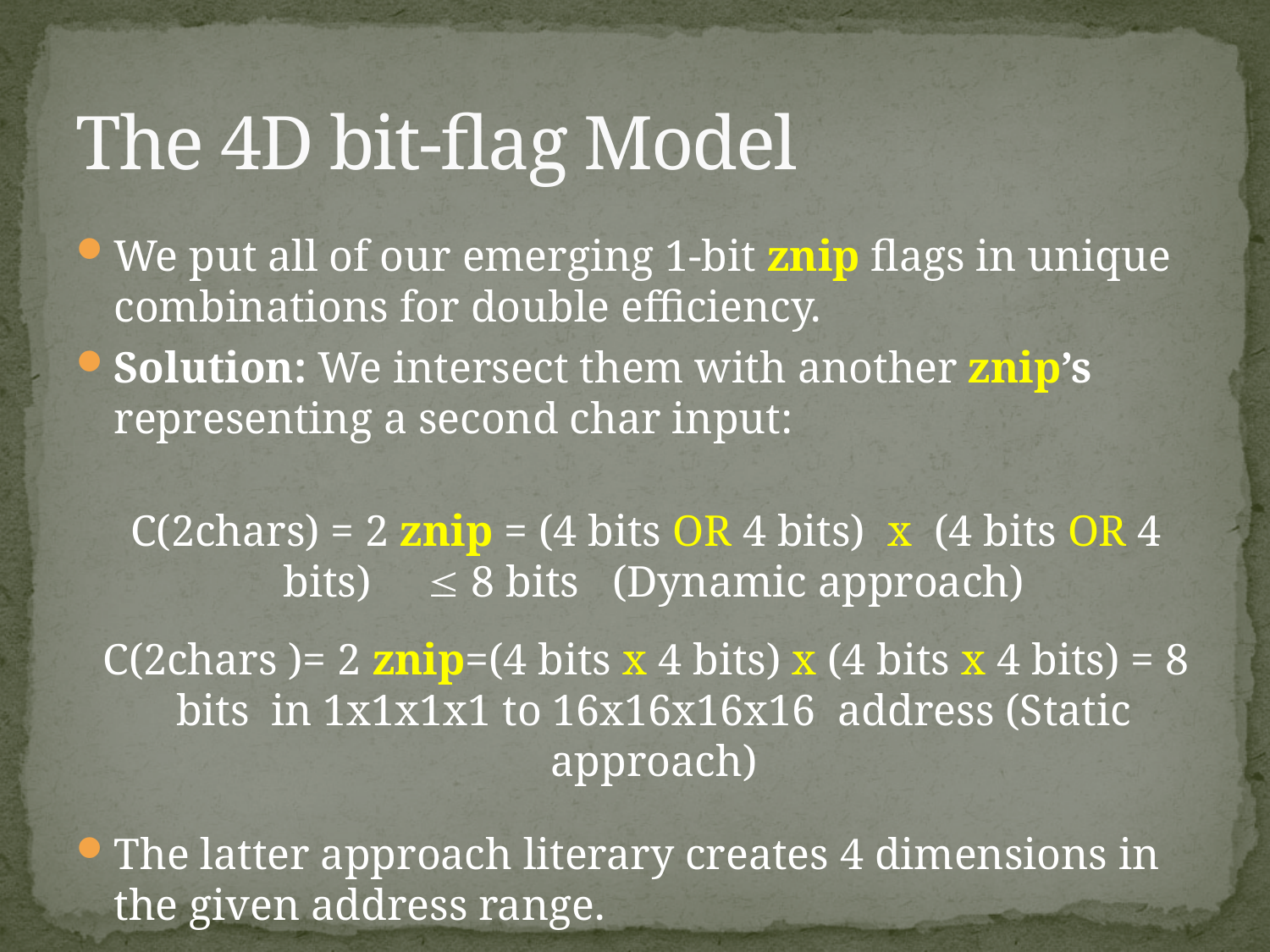

# The 4D bit-flag Model
We put all of our emerging 1-bit znip flags in unique combinations for double efficiency.
Solution: We intersect them with another znip’s representing a second char input:

  C(2chars) = 2 znip = (4 bits OR 4 bits)  x  (4 bits OR 4 bits)     ≤ 8 bits   (Dynamic approach)

  C(2chars )= 2 znip=(4 bits x 4 bits) x (4 bits x 4 bits) = 8 bits  in 1x1x1x1 to 16x16x16x16  address (Static approach)
The latter approach literary creates 4 dimensions in the given address range.